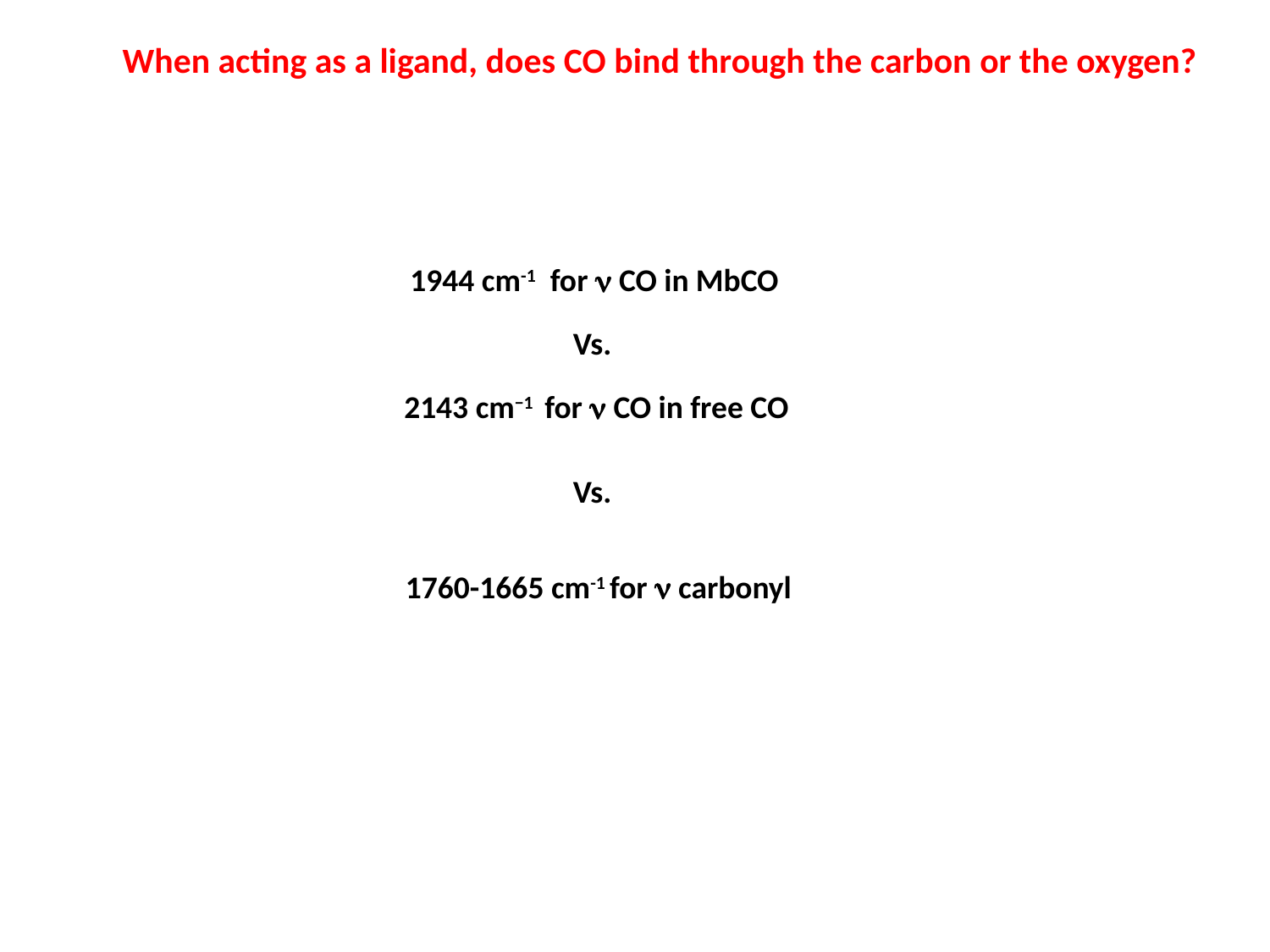

When acting as a ligand, does CO bind through the carbon or the oxygen?
1944 cm-1  for ν CO in MbCO
Vs.
2143 cm−1  for ν CO in free CO
Vs.
1760-1665 cm-1 for ν carbonyl